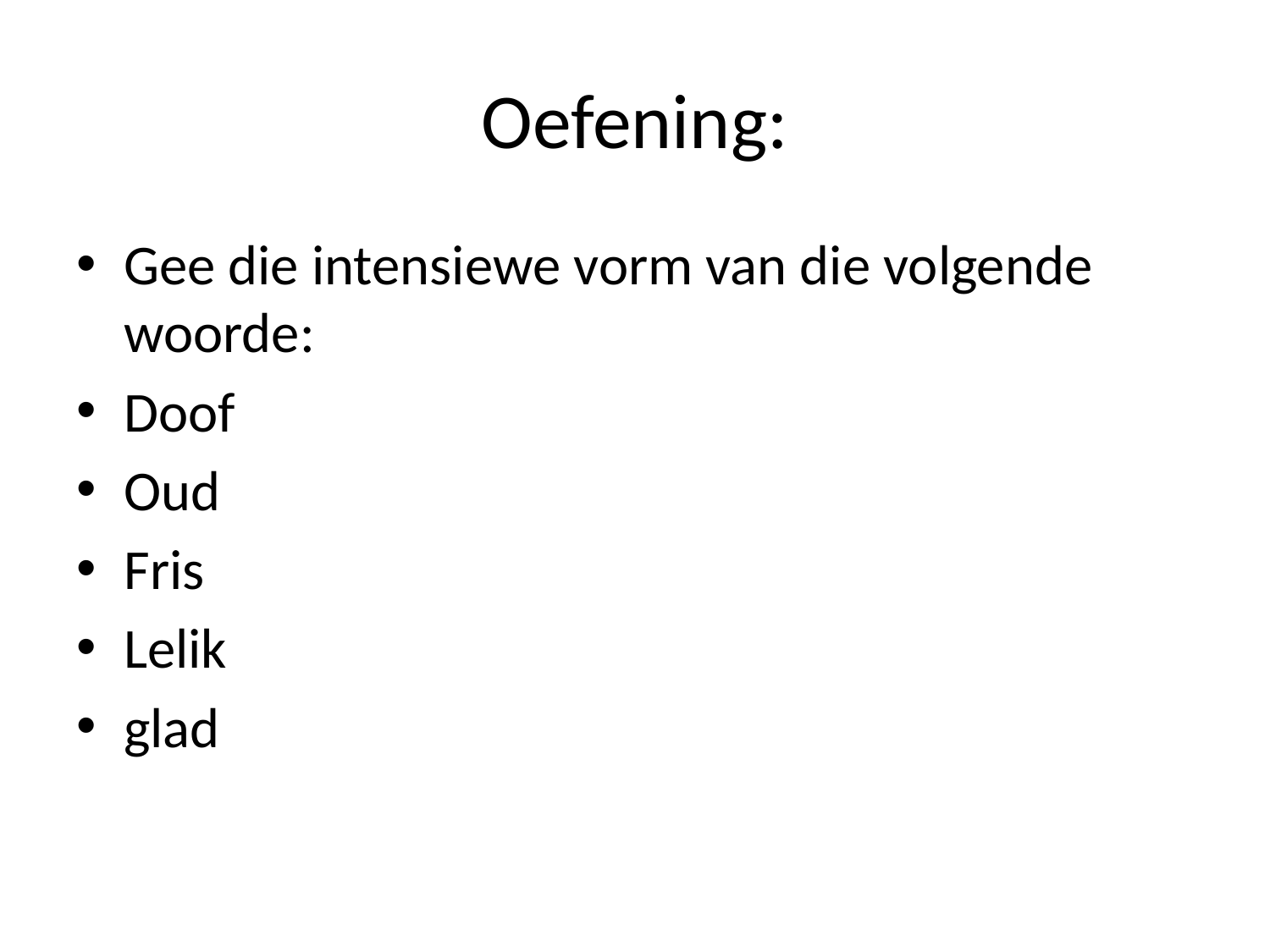

# Oefening:
Gee die intensiewe vorm van die volgende woorde:
Doof
Oud
Fris
Lelik
glad